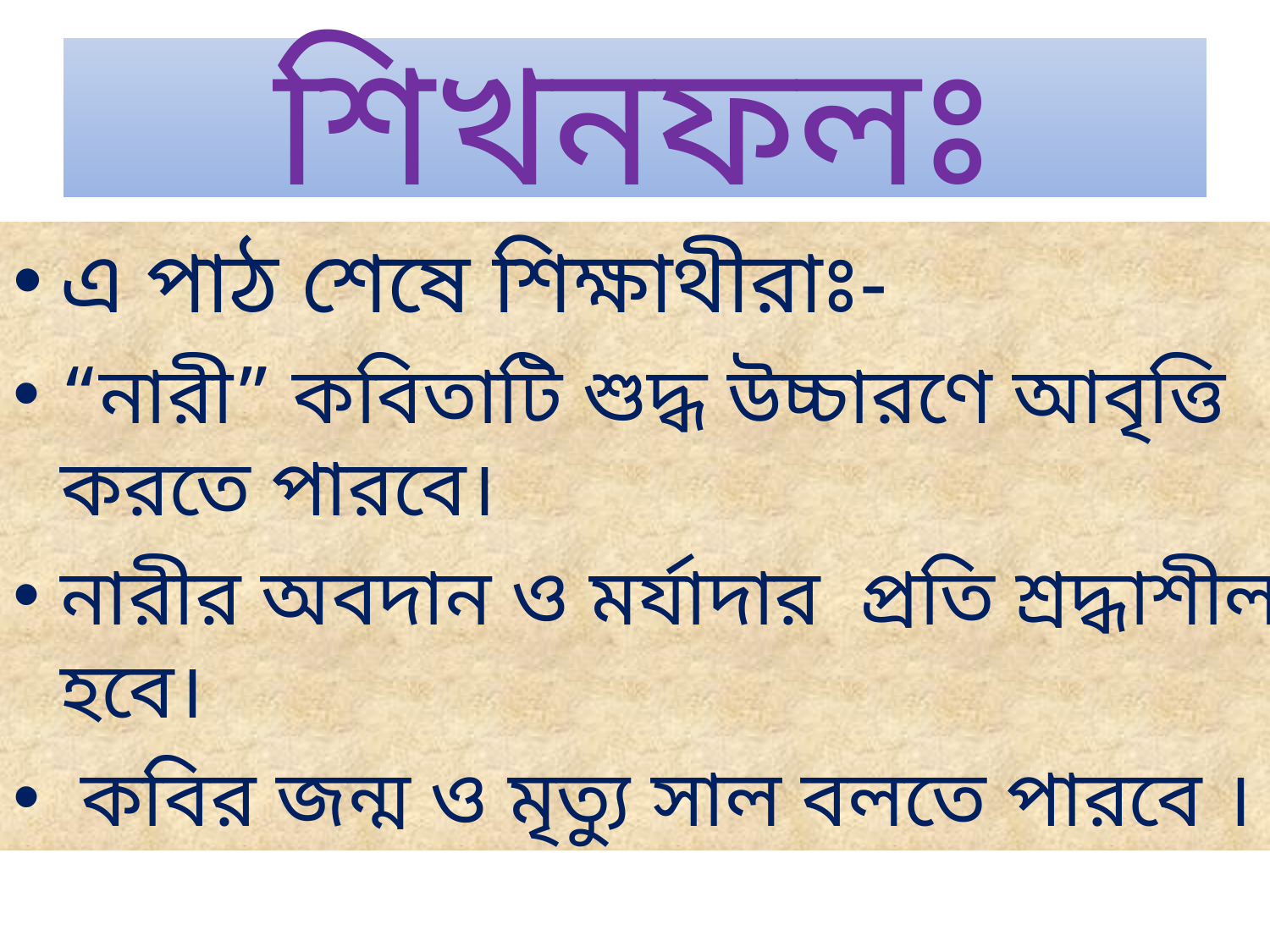

# শিখনফলঃ
এ পাঠ শেষে শিক্ষাথীরাঃ-
“নারী” কবিতাটি শুদ্ধ উচ্চারণে আবৃত্তি করতে পারবে।
নারীর অবদান ও মর্যাদার  প্রতি শ্রদ্ধাশীল হবে।
 কবির জন্ম ও মৃত্যু সাল বলতে পারবে ।